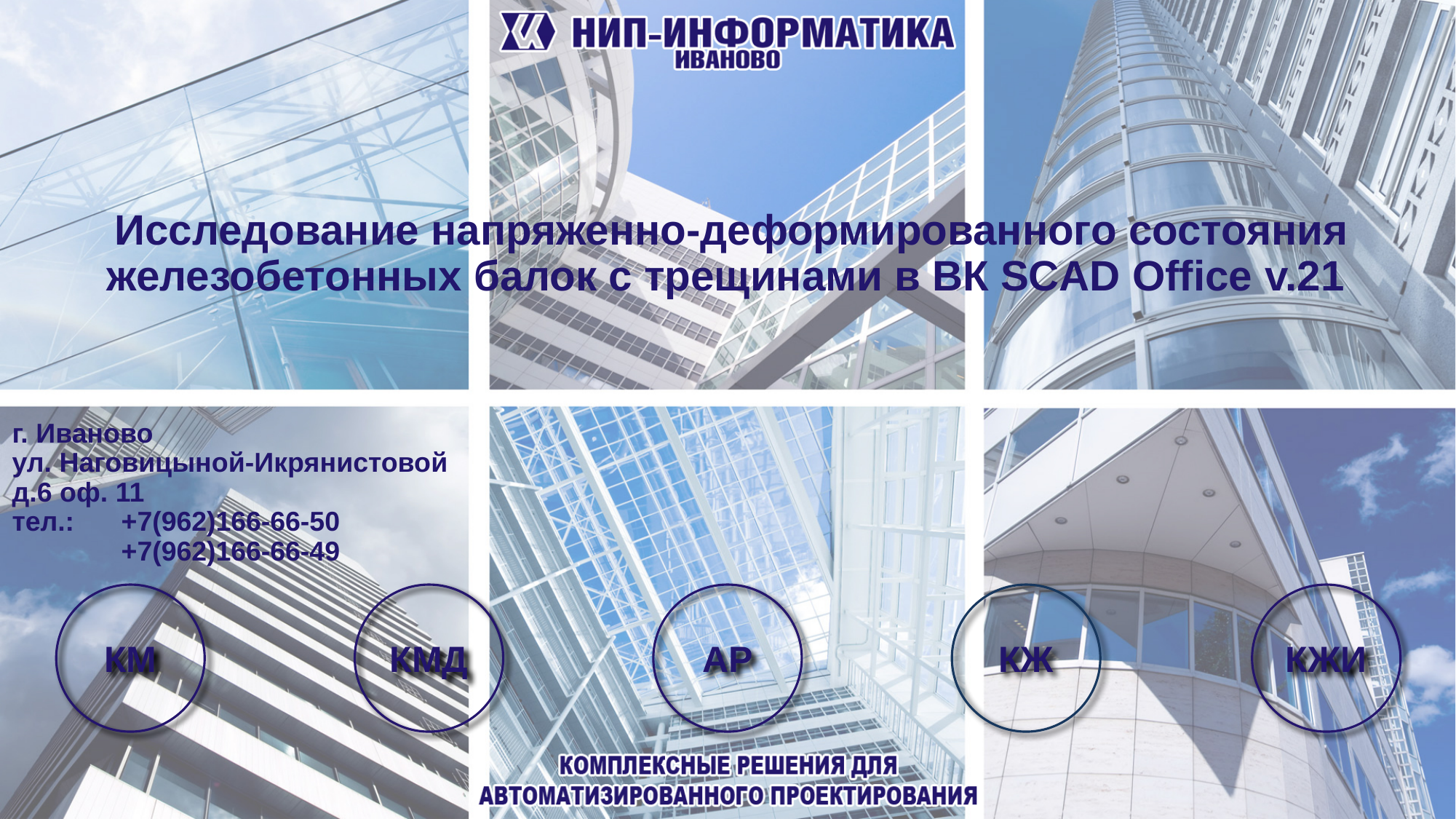

# Исследование напряженно-деформированного состояния железобетонных балок с трещинами в ВК SCAD Office v.21
г. Иваново
ул. Наговицыной-Икрянистовой д.6 оф. 11
тел.: 	+7(962)166-66-50
	+7(962)166-66-49
КМ
КМД
АР
КЖ
КЖИ